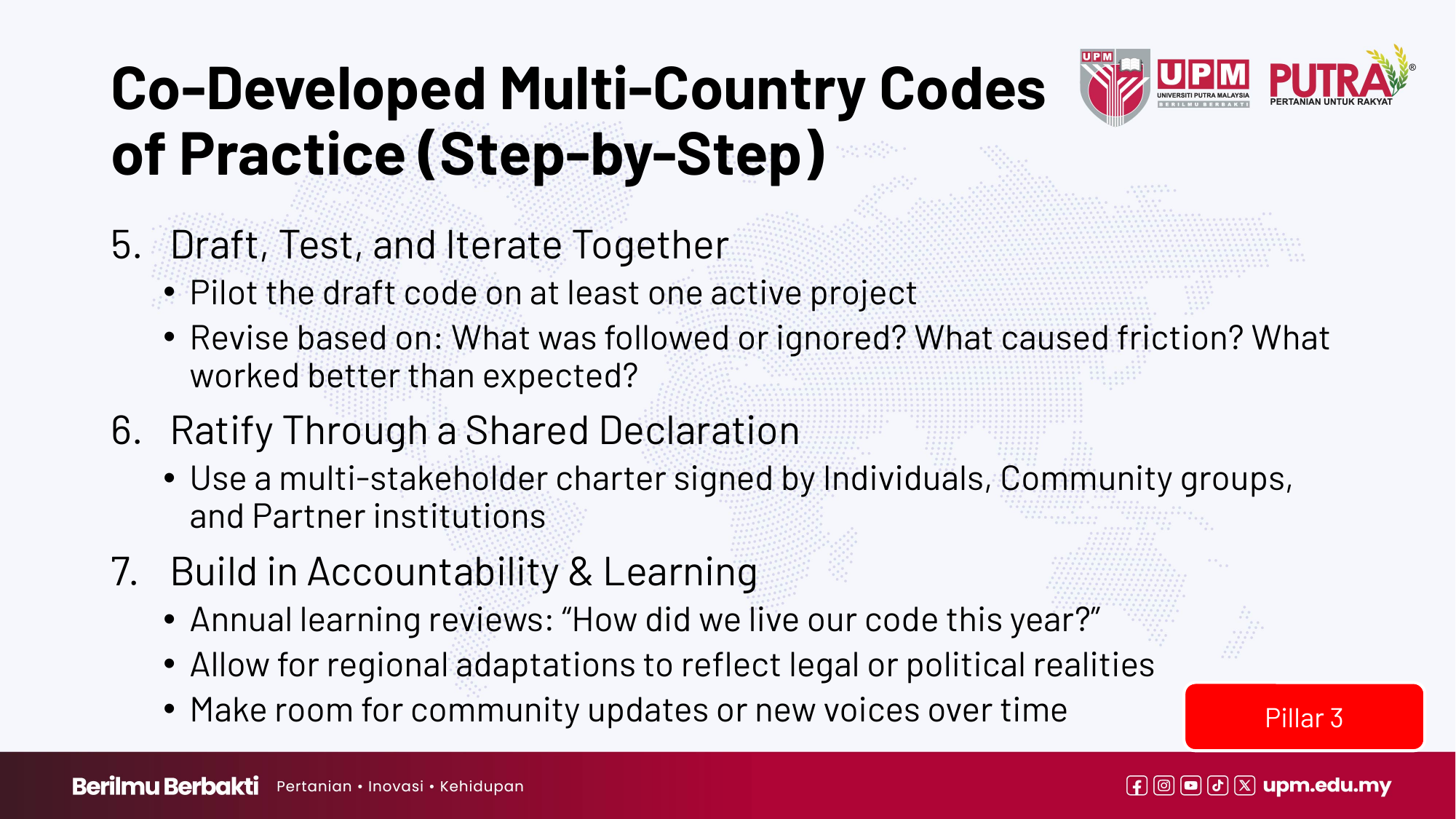

# Co-Developed Multi-Country Codes of Practice (Step-by-Step)
Draft, Test, and Iterate Together
Pilot the draft code on at least one active project
Revise based on: What was followed or ignored? What caused friction? What worked better than expected?
Ratify Through a Shared Declaration
Use a multi-stakeholder charter signed by Individuals, Community groups, and Partner institutions
Build in Accountability & Learning
Annual learning reviews: “How did we live our code this year?”
Allow for regional adaptations to reflect legal or political realities
Make room for community updates or new voices over time
Pillar 3